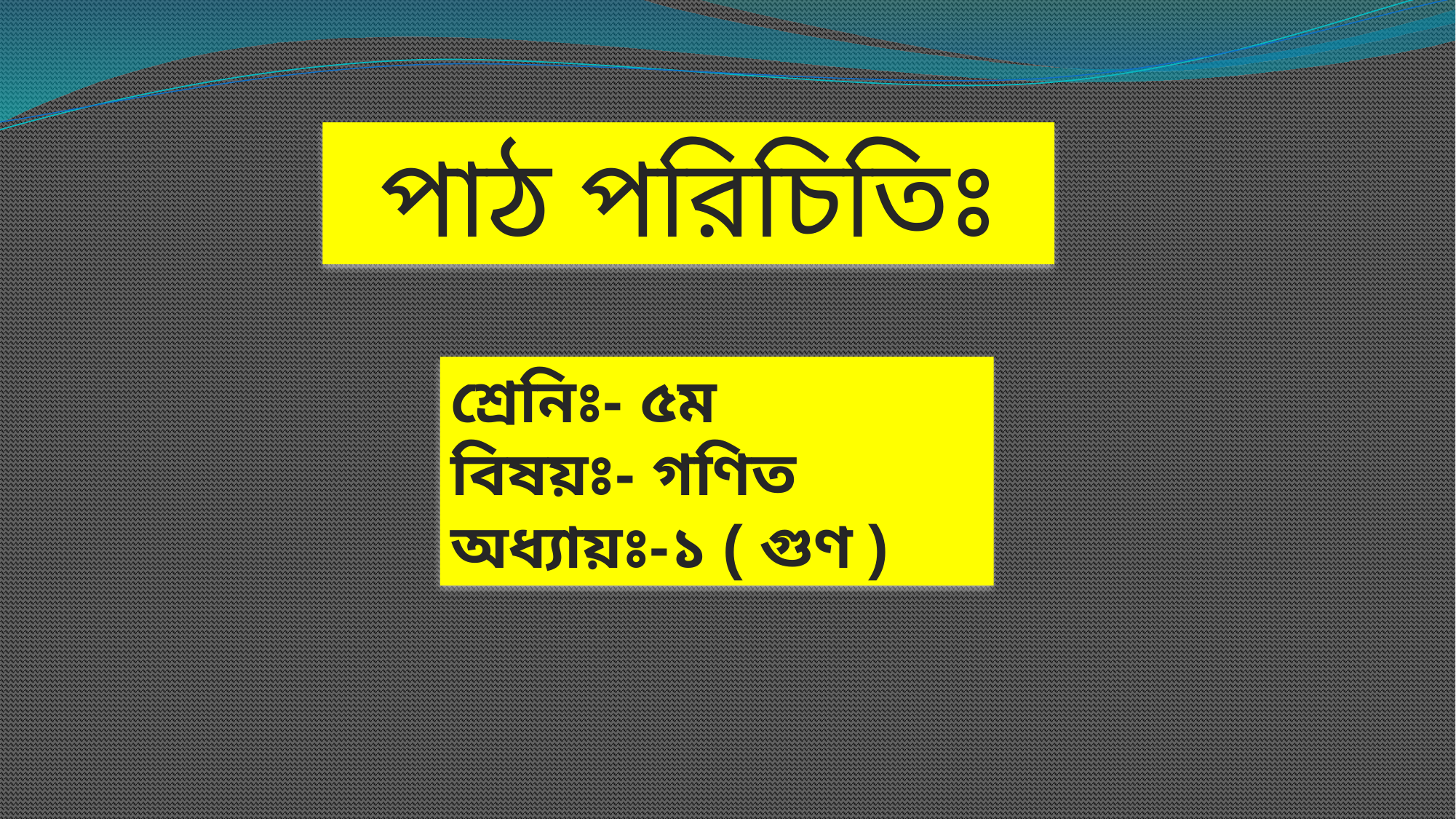

পাঠ পরিচিতিঃ
শ্রেনিঃ- ৫ম
বিষয়ঃ- গণিত
অধ্যায়ঃ-১ ( গুণ )